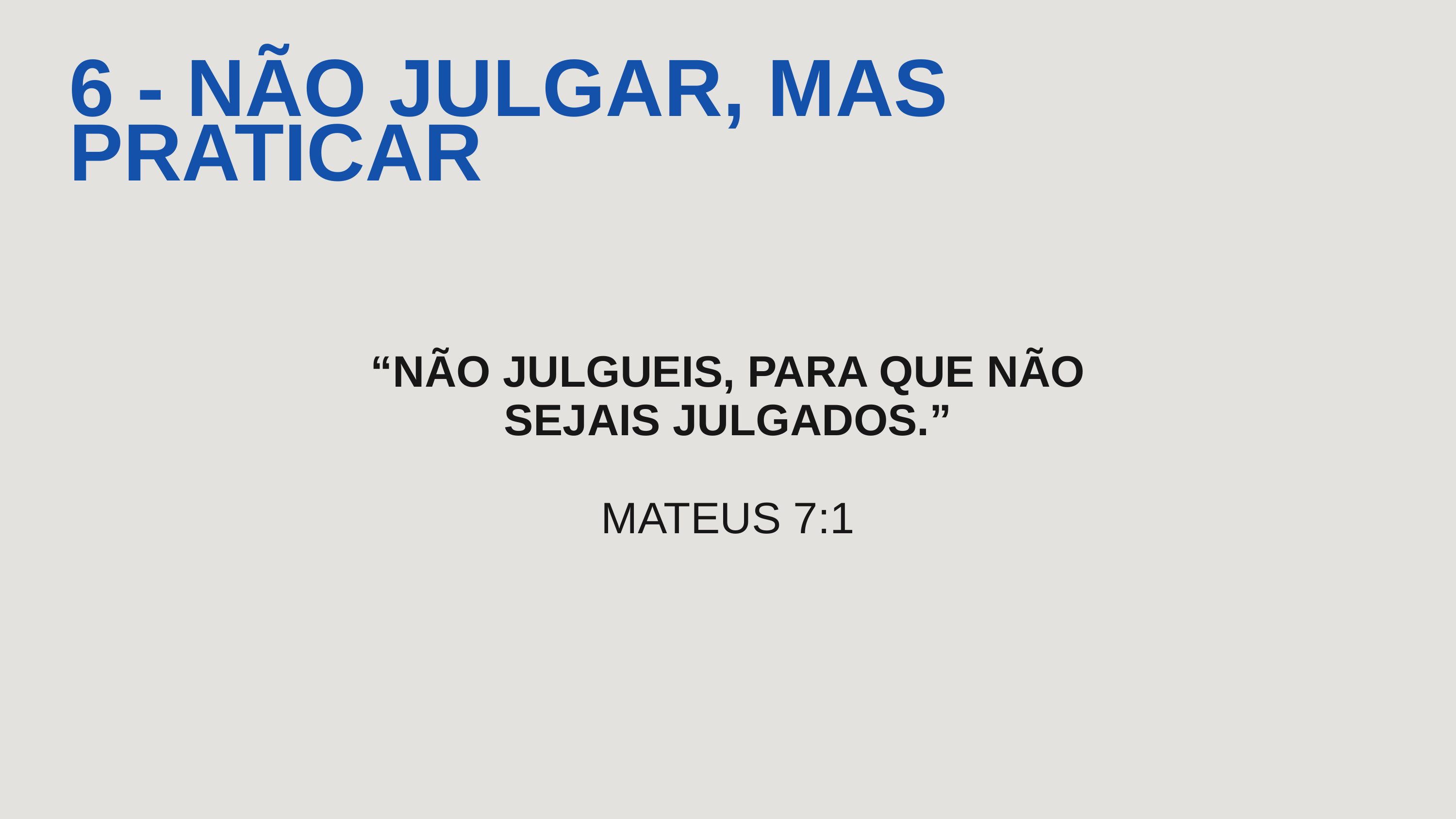

6 - NÃO JULGAR, MAS PRATICAR
“NÃO JULGUEIS, PARA QUE NÃO SEJAIS JULGADOS.”

MATEUS 7:1